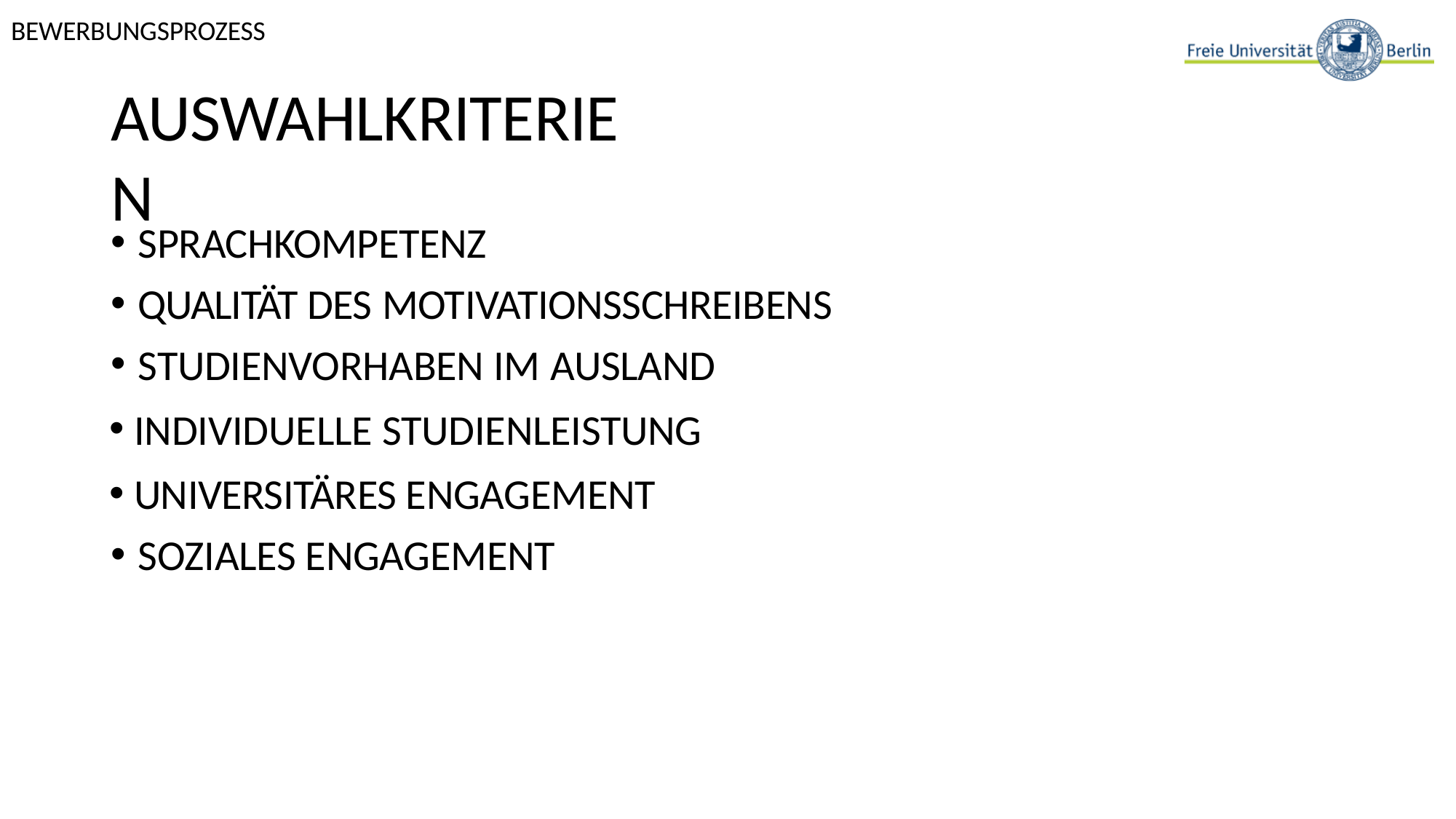

BEWERBUNGSPROZESS

# AUSWAHLKRITERIEN
SPRACHKOMPETENZ
QUALITÄT DES MOTIVATIONSSCHREIBENS
STUDIENVORHABEN IM AUSLAND
 INDIVIDUELLE STUDIENLEISTUNG
 UNIVERSITÄRES ENGAGEMENT
SOZIALES ENGAGEMENT